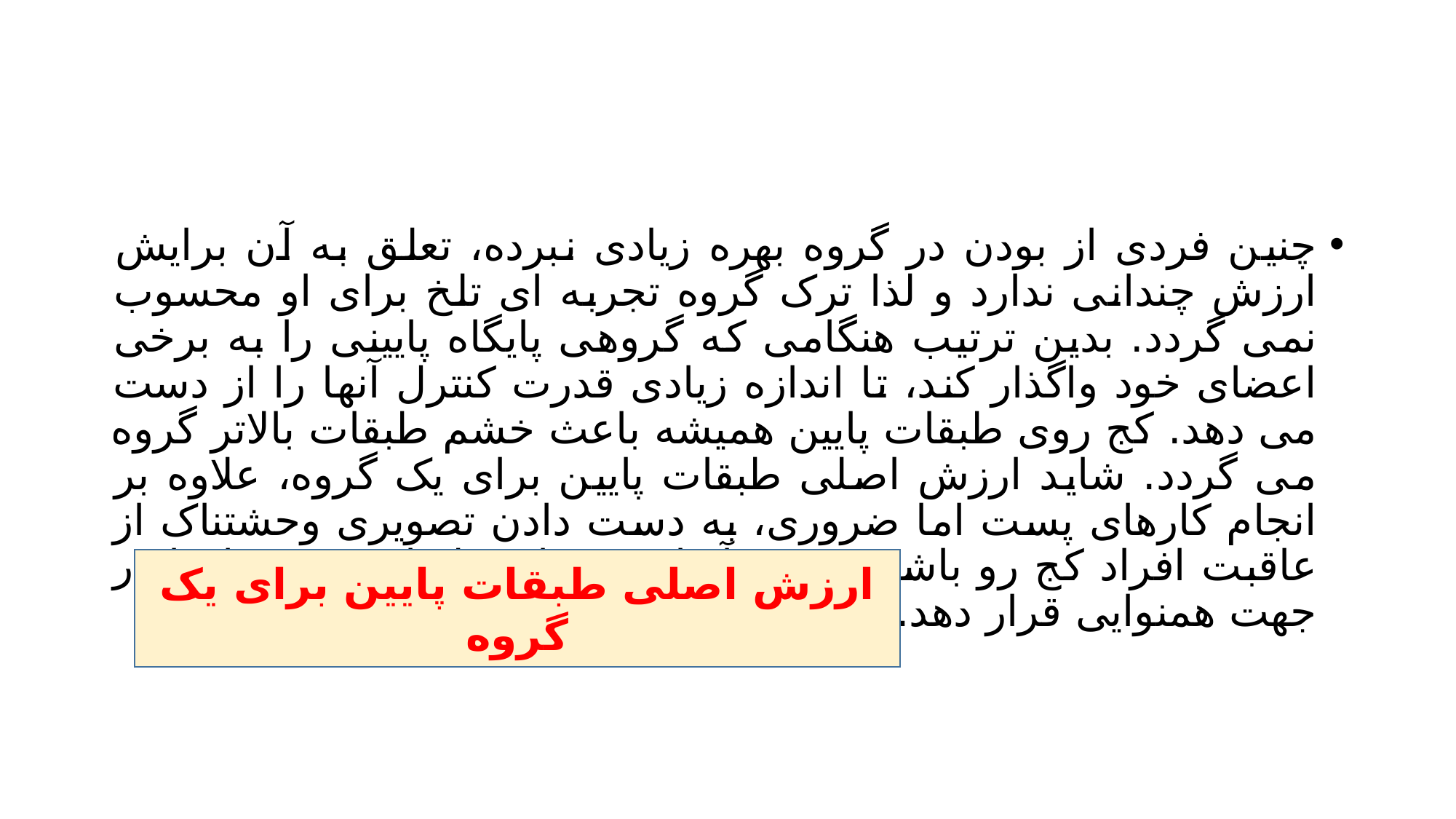

#
چنین فردی از بودن در گروه بهره زیادی نبرده، تعلق به آن برایش ارزش چندانی ندارد و لذا ترک گروه تجربه ای تلخ برای او محسوب نمی گردد. بدین ترتیب هنگامی که گروهی پایگاه پایینی را به برخی اعضای خود واگذار کند، تا اندازه زیادی قدرت کنترل آنها را از دست می دهد. کج روی طبقات پایین همیشه باعث خشم طبقات بالاتر گروه می گردد. شاید ارزش اصلی طبقات پایین برای یک گروه، علاوه بر انجام کارهای پست اما ضروری، به دست دادن تصویری وحشتناک از عاقبت افراد کج رو باشد، تجربه آنها می تواند طبقات متوسط را در جهت همنوایی قرار دهد.
ارزش اصلی طبقات پایین برای یک گروه